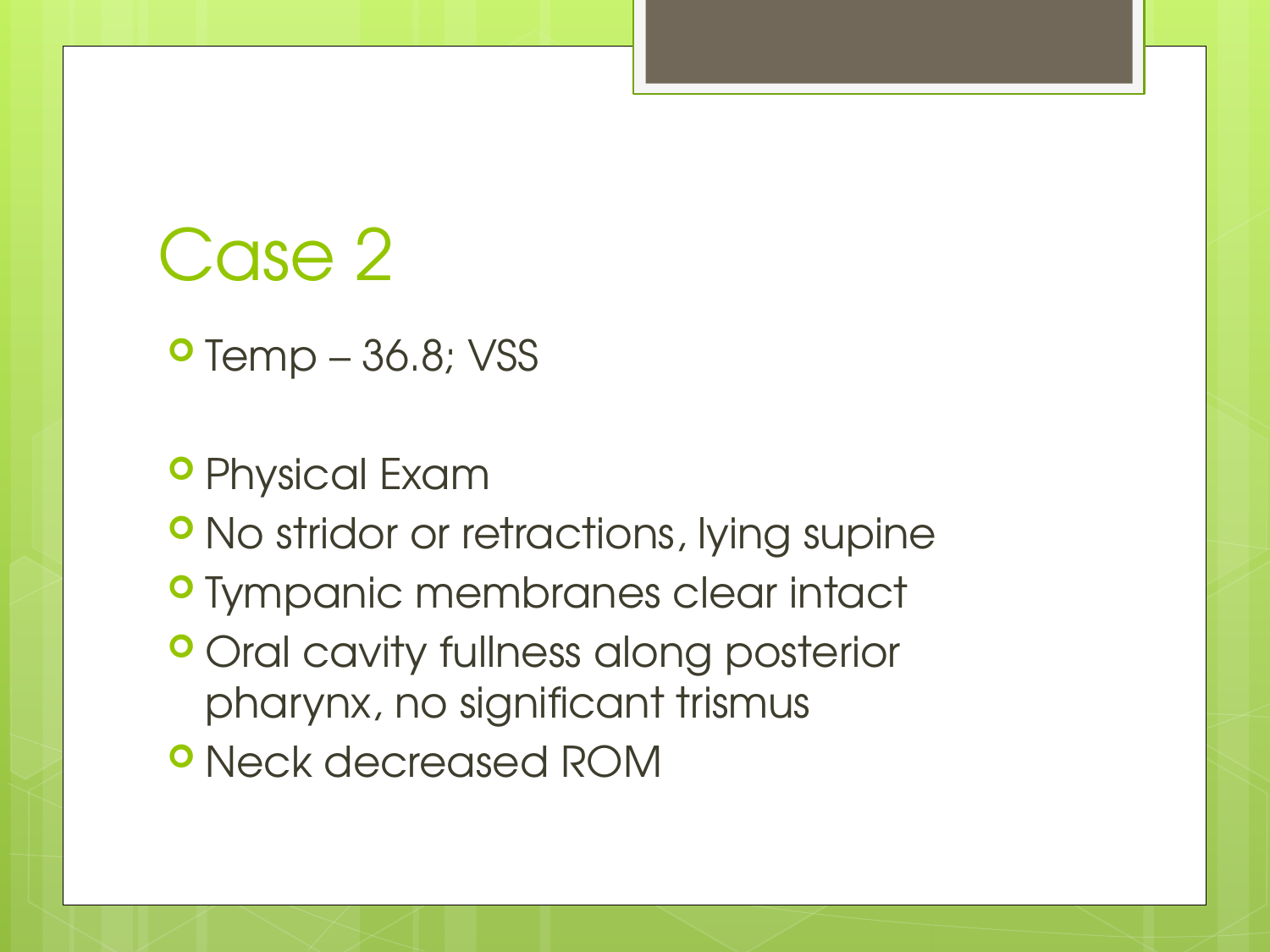

# Case 2
Temp – 36.8; VSS

Physical Exam
No stridor or retractions, lying supine
Tympanic membranes clear intact
Oral cavity fullness along posterior pharynx, no significant trismus
Neck decreased ROM